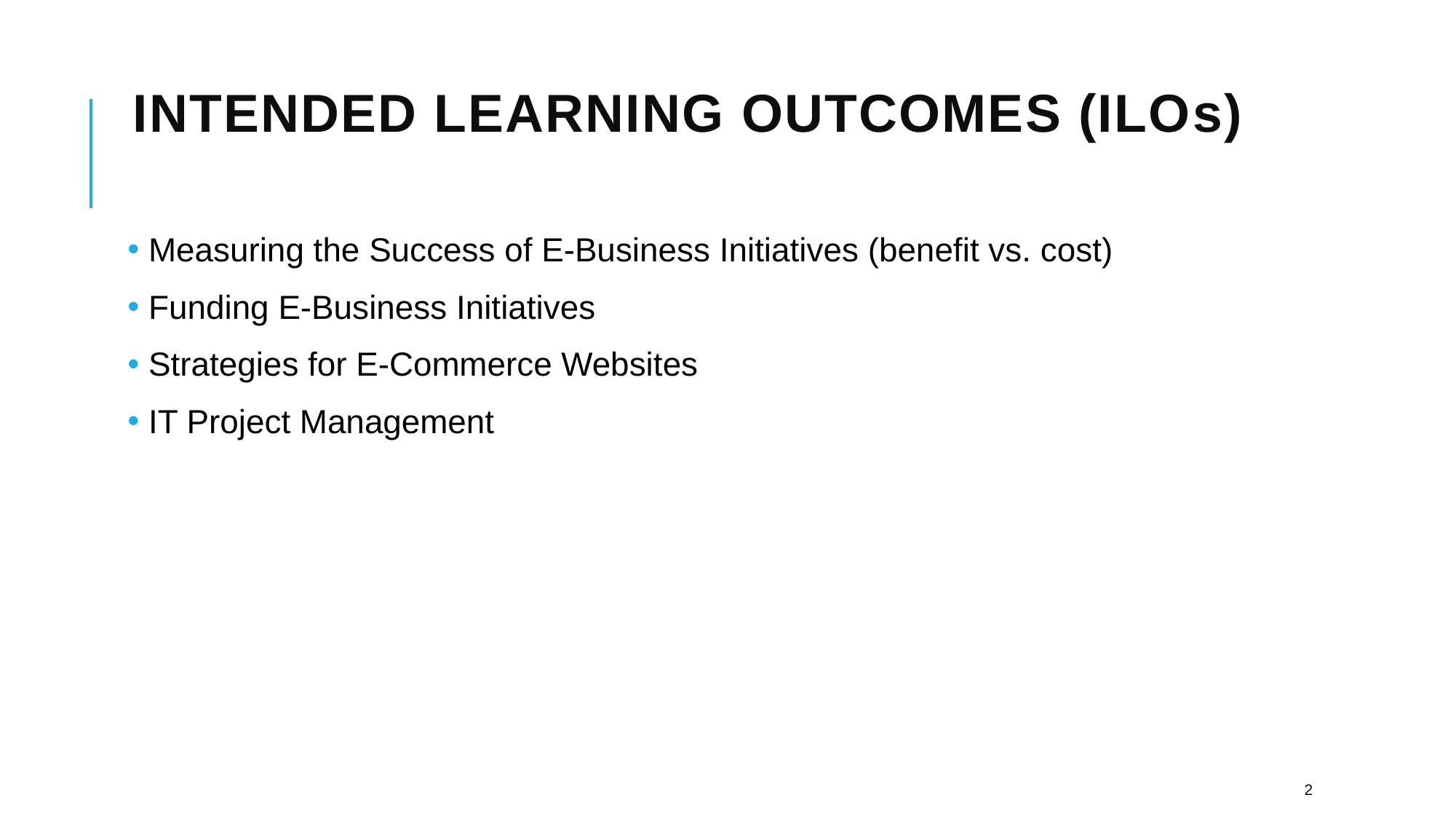

# Intended Learning Outcomes (ILOs)
 Measuring the Success of E-Business Initiatives (benefit vs. cost)
 Funding E-Business Initiatives
 Strategies for E-Commerce Websites
 IT Project Management
2